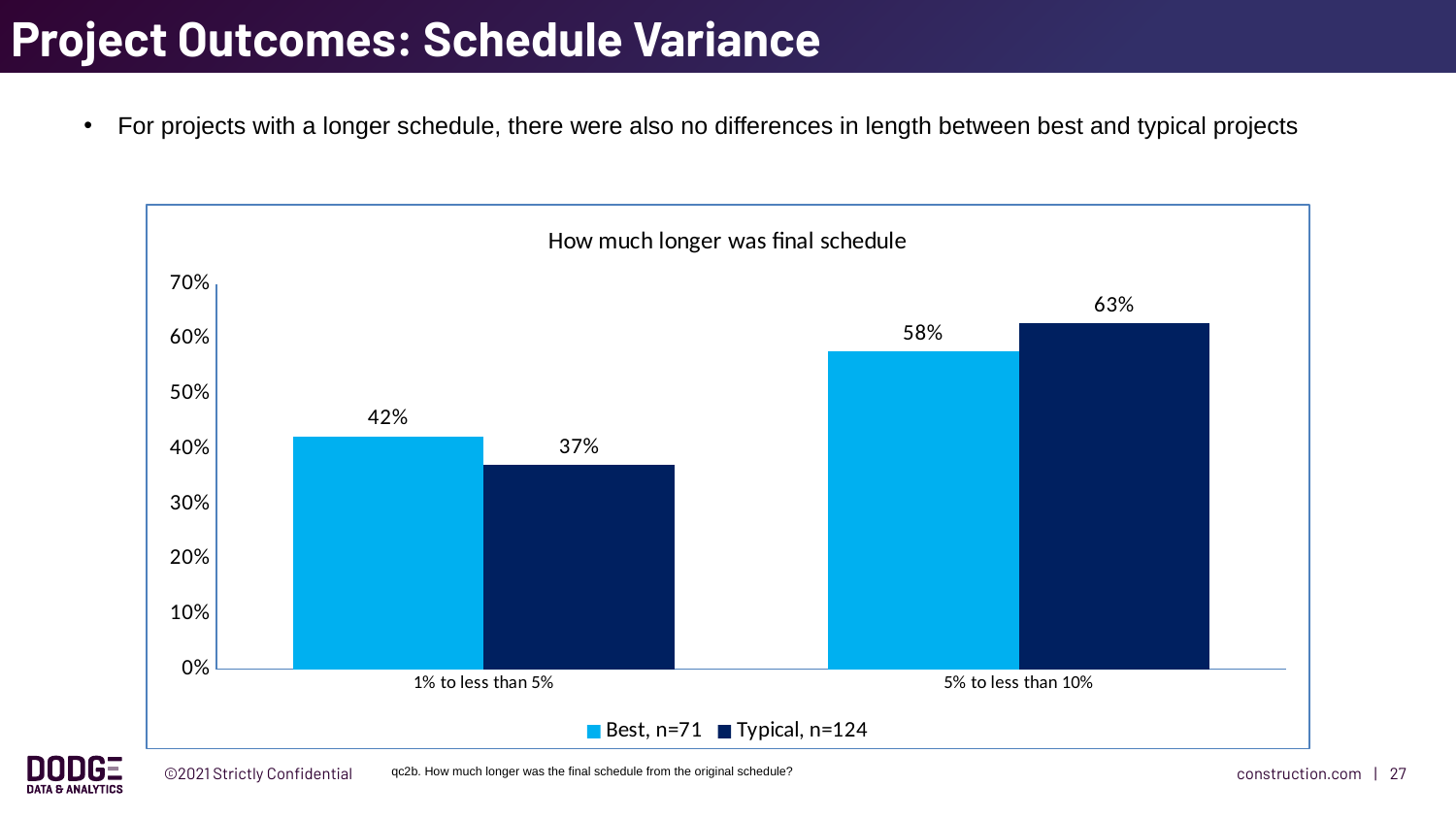

Project Outcomes: Schedule Variance
For projects with a longer schedule, there were also no differences in length between best and typical projects

### Chart: How much longer was final schedule

| Category | Best, n=71 | Typical, n=124 |
|---|---|---|
| 1% to less than 5% | 0.4225352112676056 | 0.3709677419354838 |
| 5% to less than 10% | 0.5774647887323944 | 0.6290322580645161 |
qc2b. How much longer was the final schedule from the original schedule?